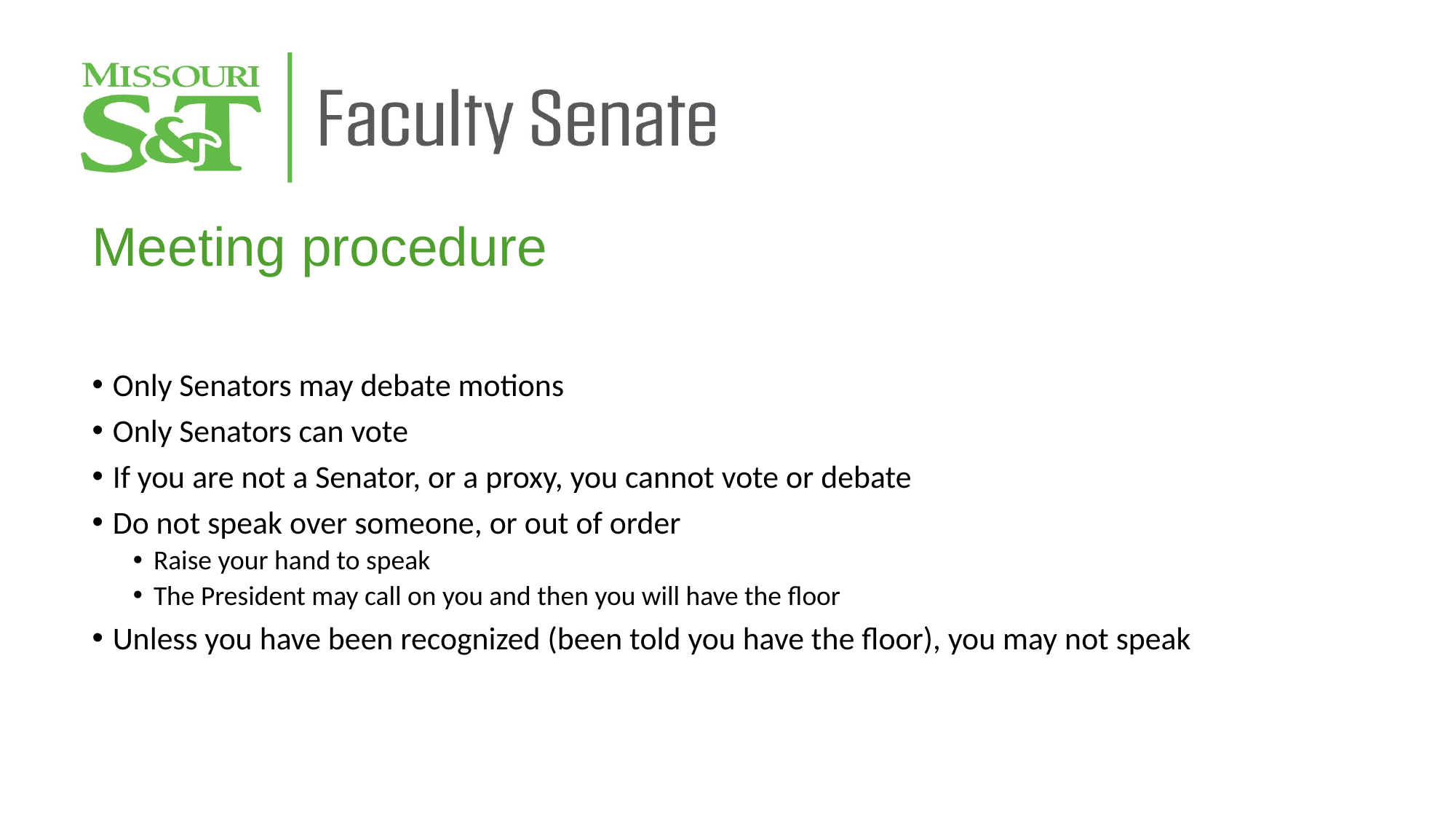

Meeting procedure
Only Senators may debate motions
Only Senators can vote
If you are not a Senator, or a proxy, you cannot vote or debate
Do not speak over someone, or out of order
Raise your hand to speak
The President may call on you and then you will have the floor
Unless you have been recognized (been told you have the floor), you may not speak